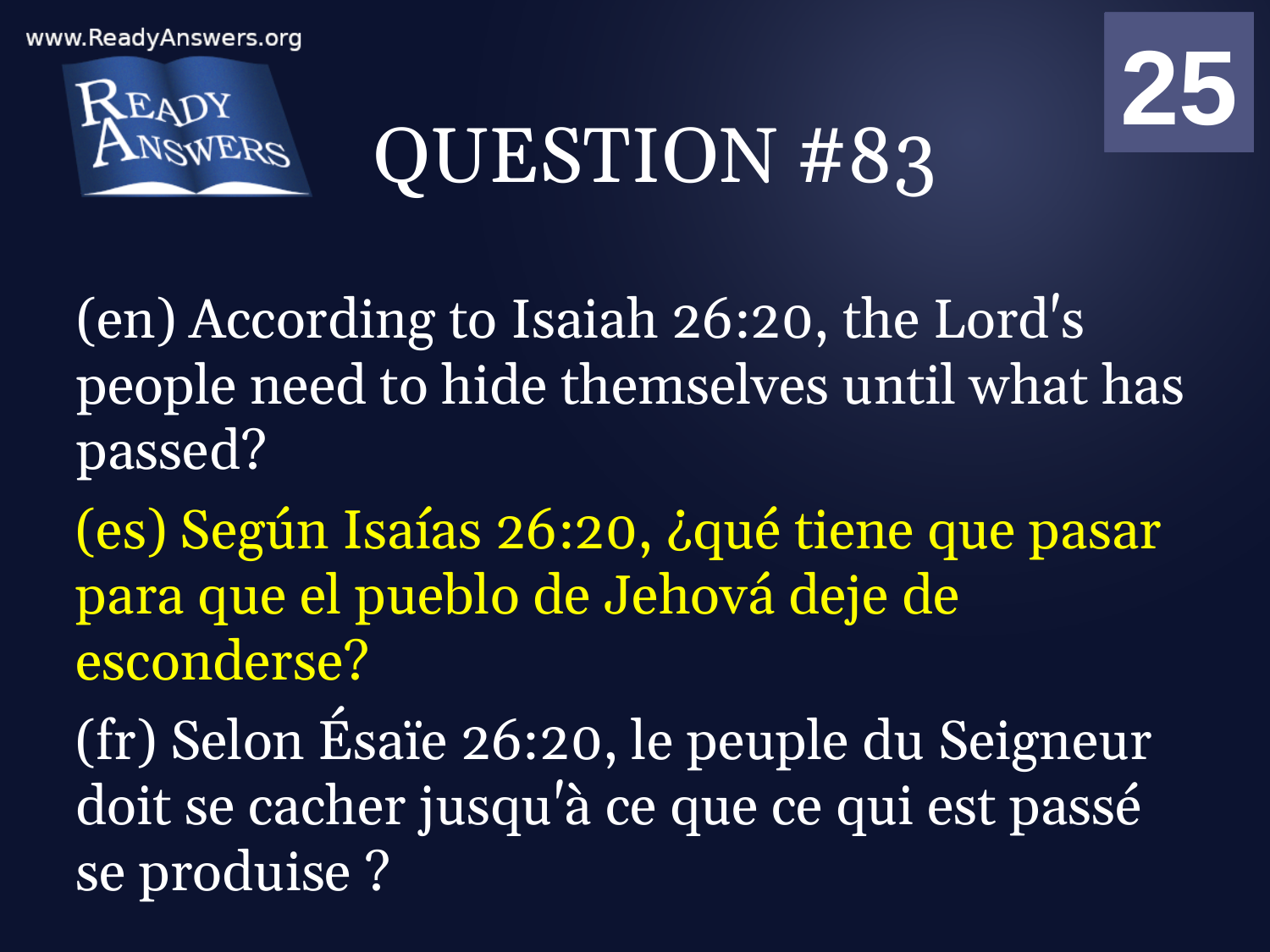

01
02
03
04
05
06
07
08
09
10
11
12
13
14
15
16
17
18
19
20
21
22
23
24
25
00
# QUESTION #83
(en) According to Isaiah 26:20, the Lord's people need to hide themselves until what has passed?
(es) Según Isaías 26:20, ¿qué tiene que pasar para que el pueblo de Jehová deje de esconderse?
(fr) Selon Ésaïe 26:20, le peuple du Seigneur doit se cacher jusqu'à ce que ce qui est passé se produise ?